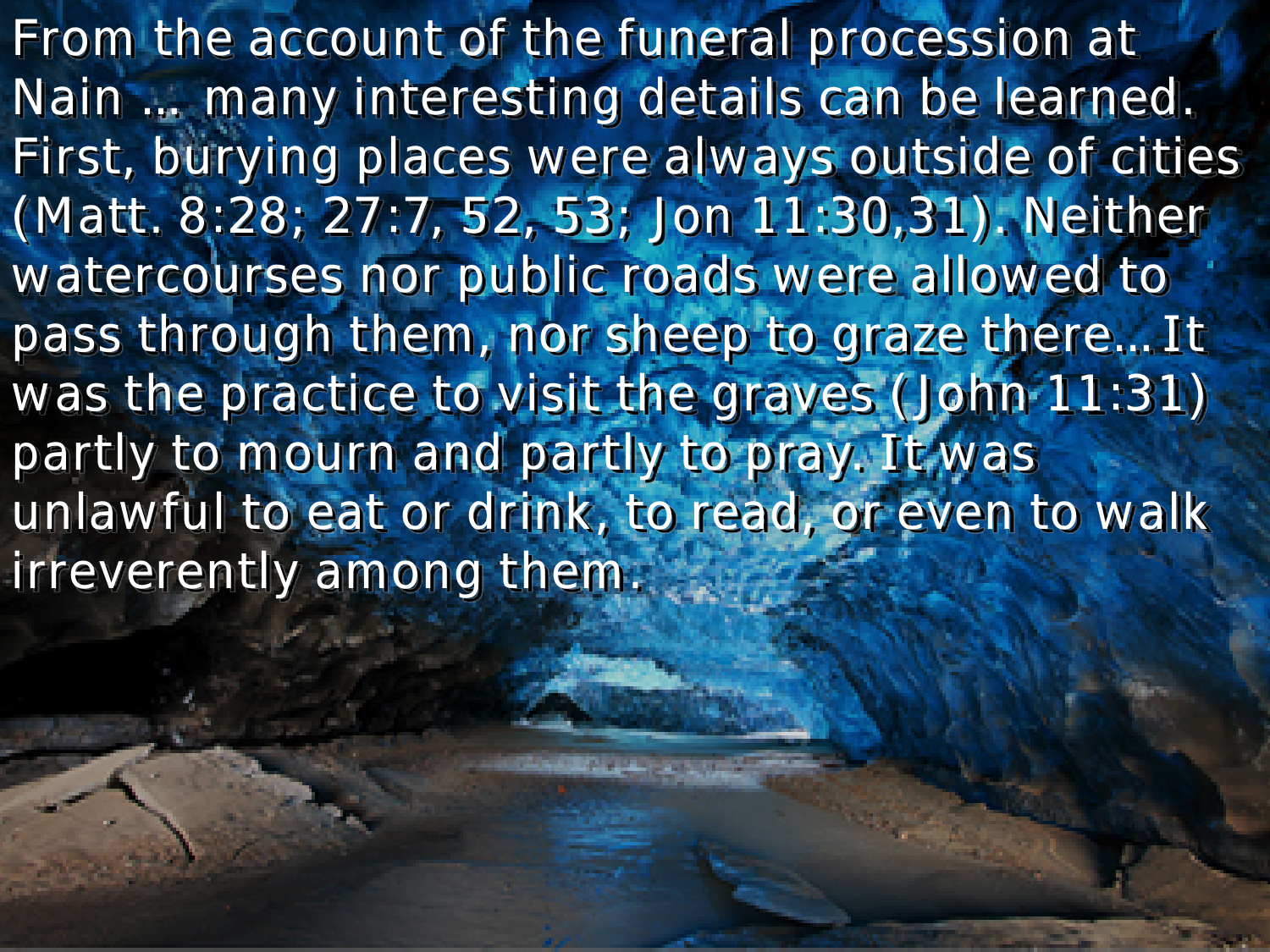

From the account of the funeral procession at Nain … many interesting details can be learned. First, burying places were always outside of cities (Matt. 8:28; 27:7, 52, 53; Jon 11:30,31). Neither watercourses nor public roads were allowed to pass through them, nor sheep to graze there…It was the practice to visit the graves (John 11:31) partly to mourn and partly to pray. It was unlawful to eat or drink, to read, or even to walk irreverently among them.